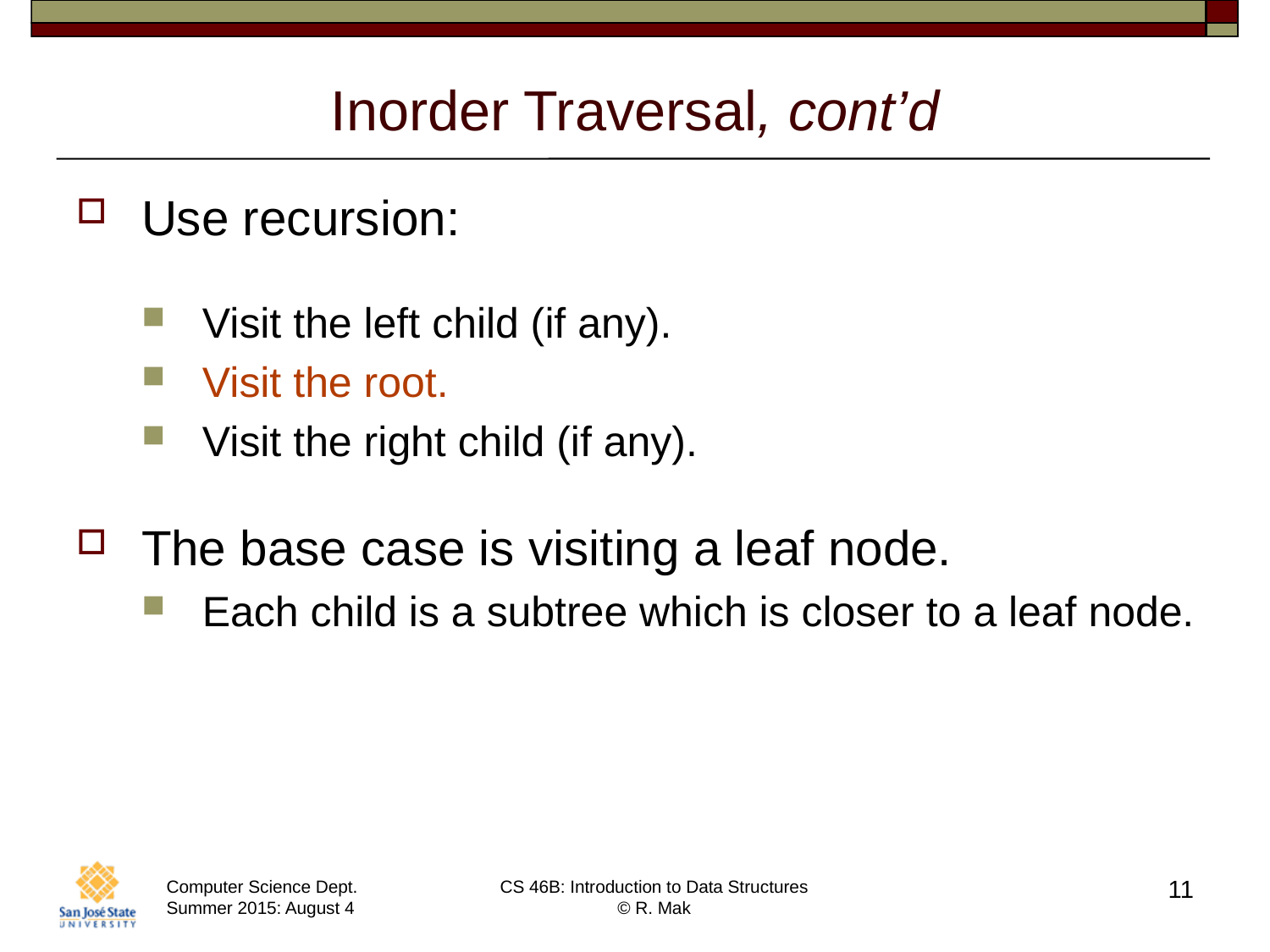

# Inorder Traversal, cont’d
Use recursion:

Visit the left child (if any).
Visit the root.
Visit the right child (if any).

The base case is visiting a leaf node.
Each child is a subtree which is closer to a leaf node.
11